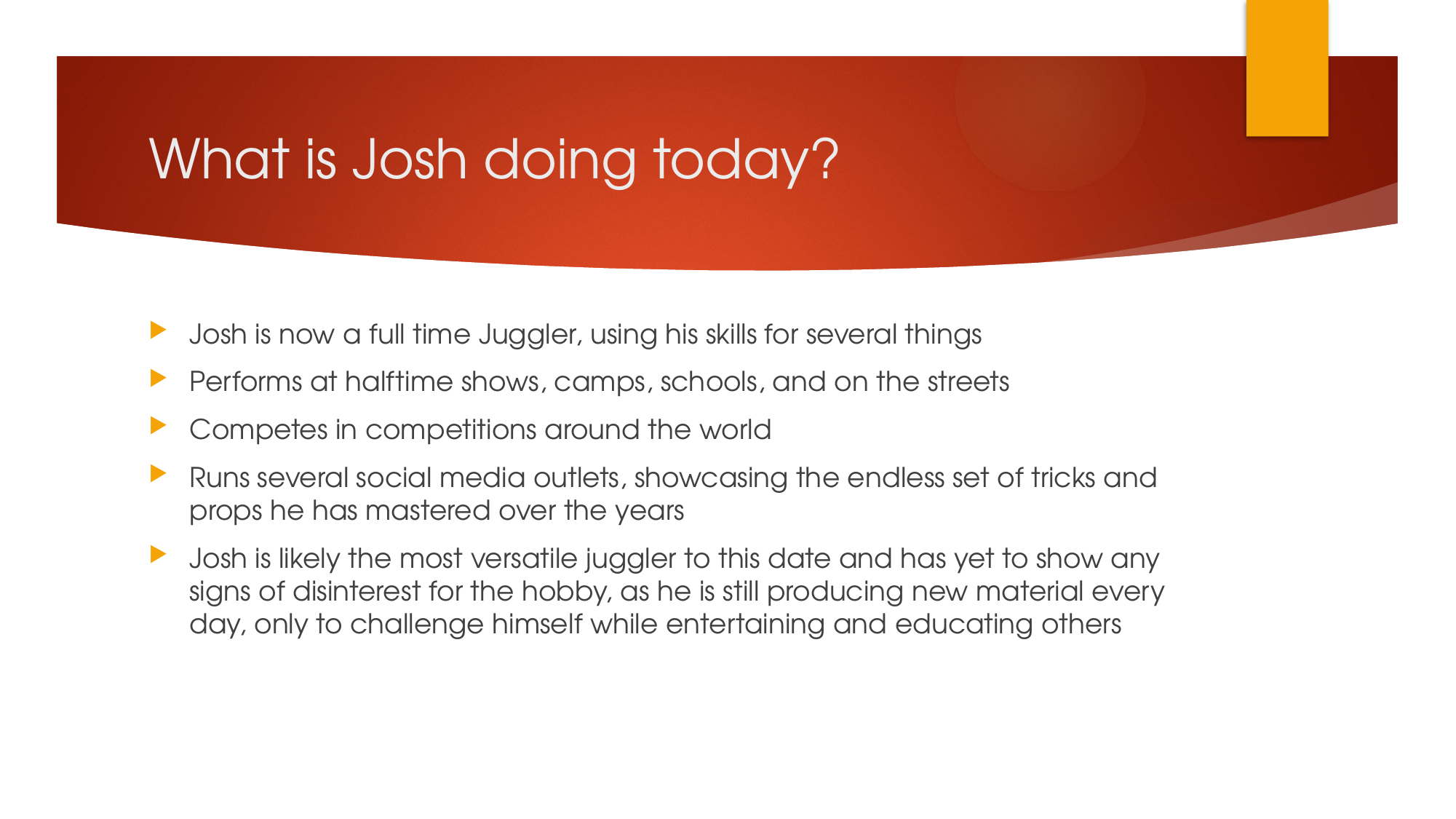

# What is Josh doing today?
Josh is now a full time Juggler, using his skills for several things
Performs at halftime shows, camps, schools, and on the streets
Competes in competitions around the world
Runs several social media outlets, showcasing the endless set of tricks and props he has mastered over the years
Josh is likely the most versatile juggler to this date and has yet to show any signs of disinterest for the hobby, as he is still producing new material every day, only to challenge himself while entertaining and educating others